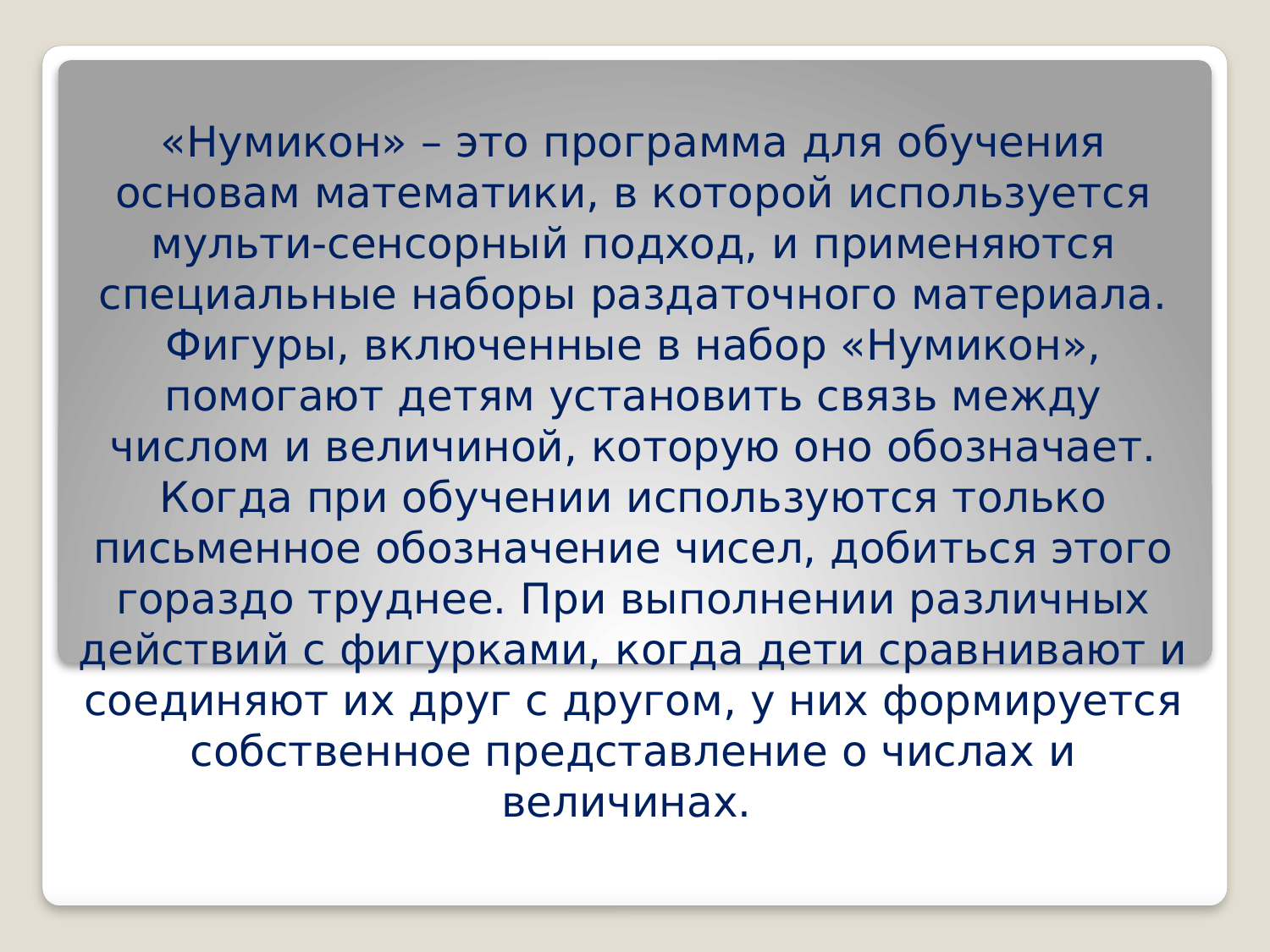

# «Нумикон» – это программа для обучения основам математики, в которой используется мульти-сенсорный подход, и применяются специальные наборы раздаточного материала. Фигуры, включенные в набор «Нумикон», помогают детям установить связь между числом и величиной, которую оно обозначает. Когда при обучении используются только письменное обозначение чисел, добиться этого гораздо труднее. При выполнении различных действий с фигурками, когда дети сравнивают и соединяют их друг с другом, у них формируется собственное представление о числах и величинах.